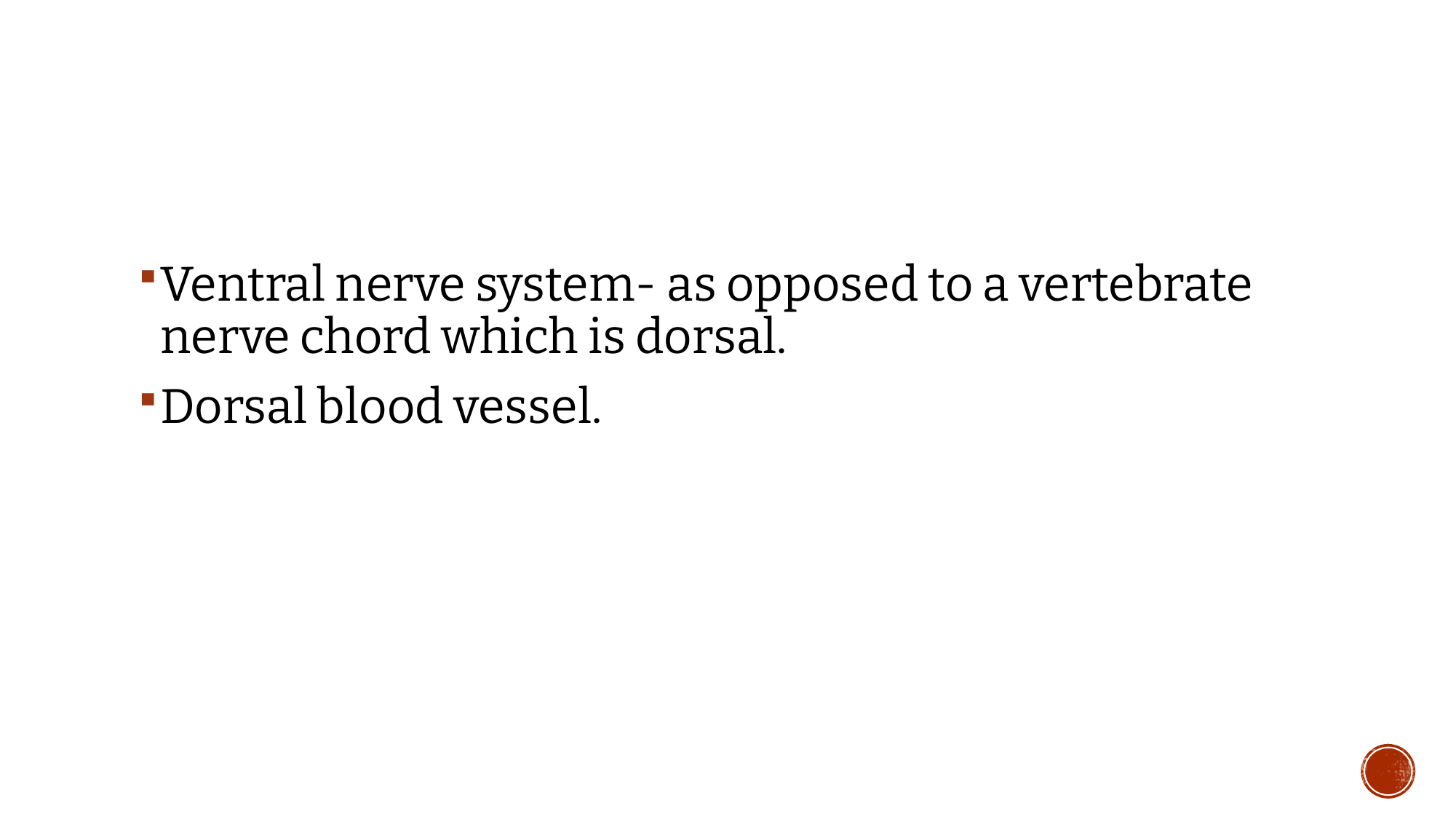

#
Ventral nerve system- as opposed to a vertebrate nerve chord which is dorsal.
Dorsal blood vessel.